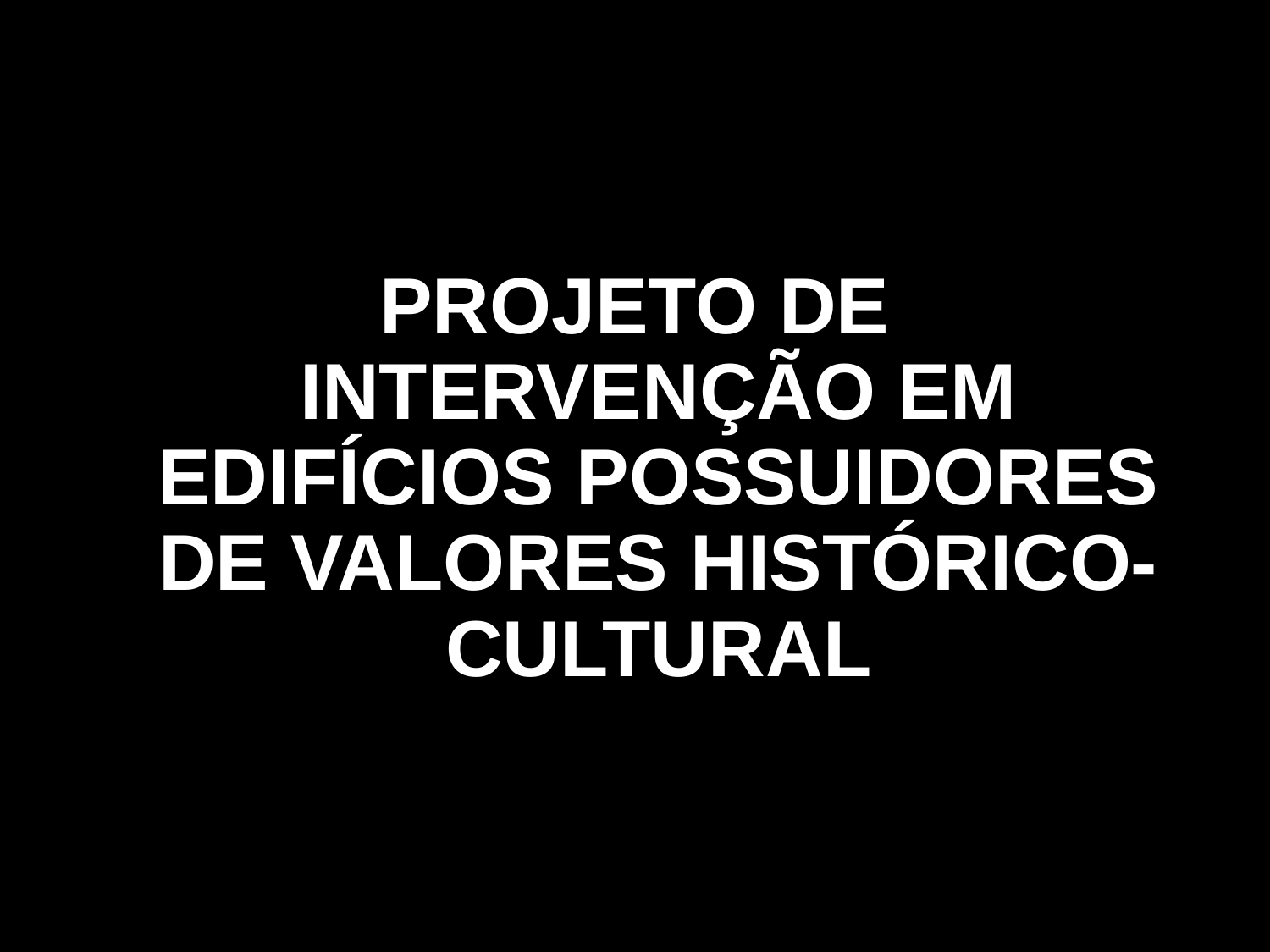

PROJETO DE INTERVENÇÃO EM EDIFÍCIOS POSSUIDORES DE VALORES HISTÓRICO- CULTURAL